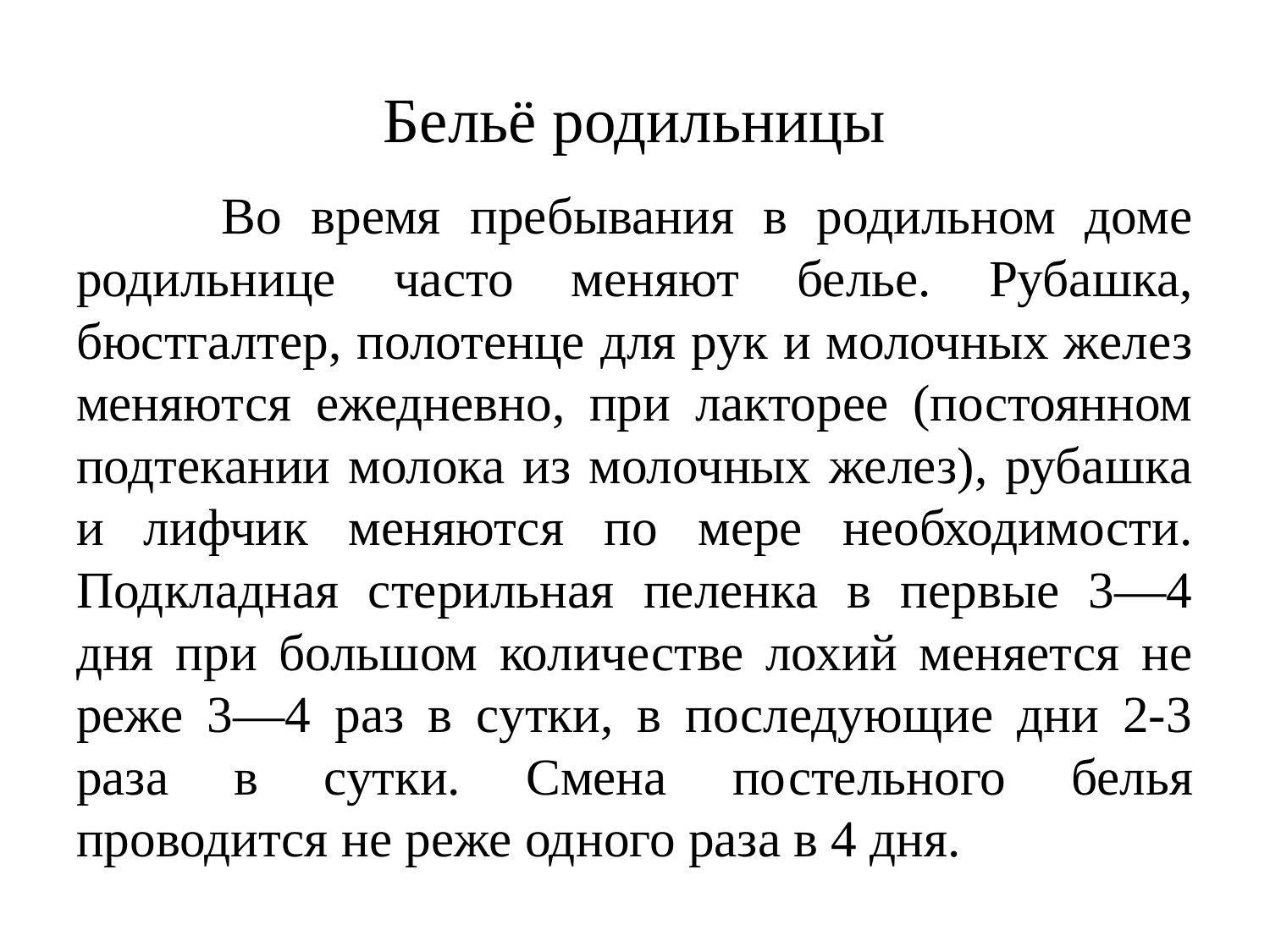

# Бельё родильницы
     Во время пребывания в родильном доме родильнице часто меняют белье. Рубашка, бюстгалтер, полотенце для рук и молочных желез меняются ежедневно, при лакторее (постоянном подтекании молока из молочных желез), рубашка и лифчик меняются по мере необходимости. Подкладная стерильная пеленка в первые 3—4 дня при большом количестве лохий меняется не реже 3—4 раз в сутки, в последующие дни 2-3 раза в сутки. Смена по­стельного белья проводится не реже одного раза в 4 дня.